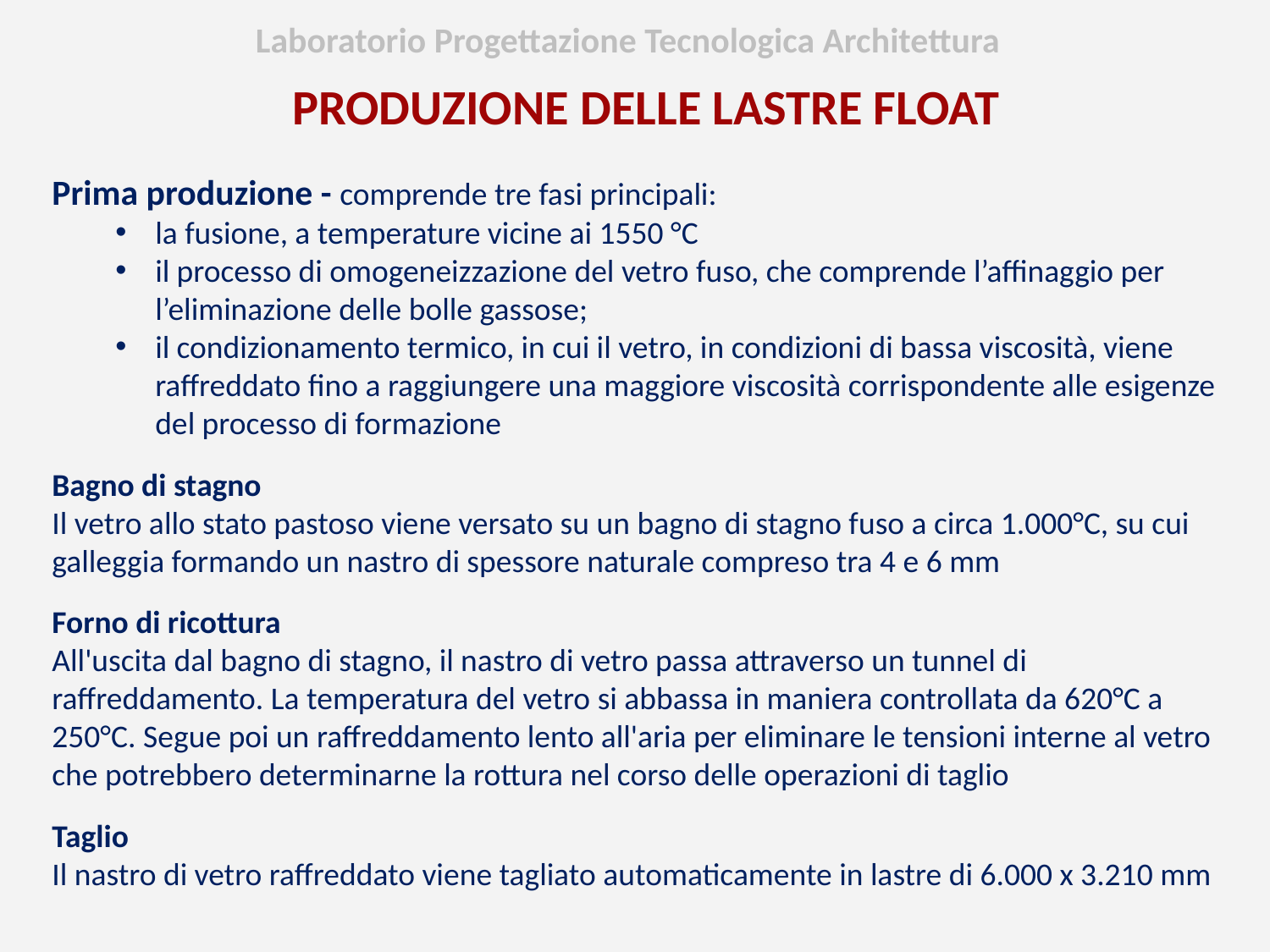

Laboratorio Progettazione Tecnologica Architettura
PRODUZIONE DELLE LASTRE FLOAT
Prima produzione - comprende tre fasi principali:
la fusione, a temperature vicine ai 1550 °C
il processo di omogeneizzazione del vetro fuso, che comprende l’affinaggio per l’eliminazione delle bolle gassose;
il condizionamento termico, in cui il vetro, in condizioni di bassa viscosità, viene raffreddato fino a raggiungere una maggiore viscosità corrispondente alle esigenze del processo di formazione

Bagno di stagno
Il vetro allo stato pastoso viene versato su un bagno di stagno fuso a circa 1.000°C, su cui galleggia formando un nastro di spessore naturale compreso tra 4 e 6 mm

Forno di ricottura
All'uscita dal bagno di stagno, il nastro di vetro passa attraverso un tunnel di raffreddamento. La temperatura del vetro si abbassa in maniera controllata da 620°C a 250°C. Segue poi un raffreddamento lento all'aria per eliminare le tensioni interne al vetro che potrebbero determinarne la rottura nel corso delle operazioni di taglio

Taglio
Il nastro di vetro raffreddato viene tagliato automaticamente in lastre di 6.000 x 3.210 mm